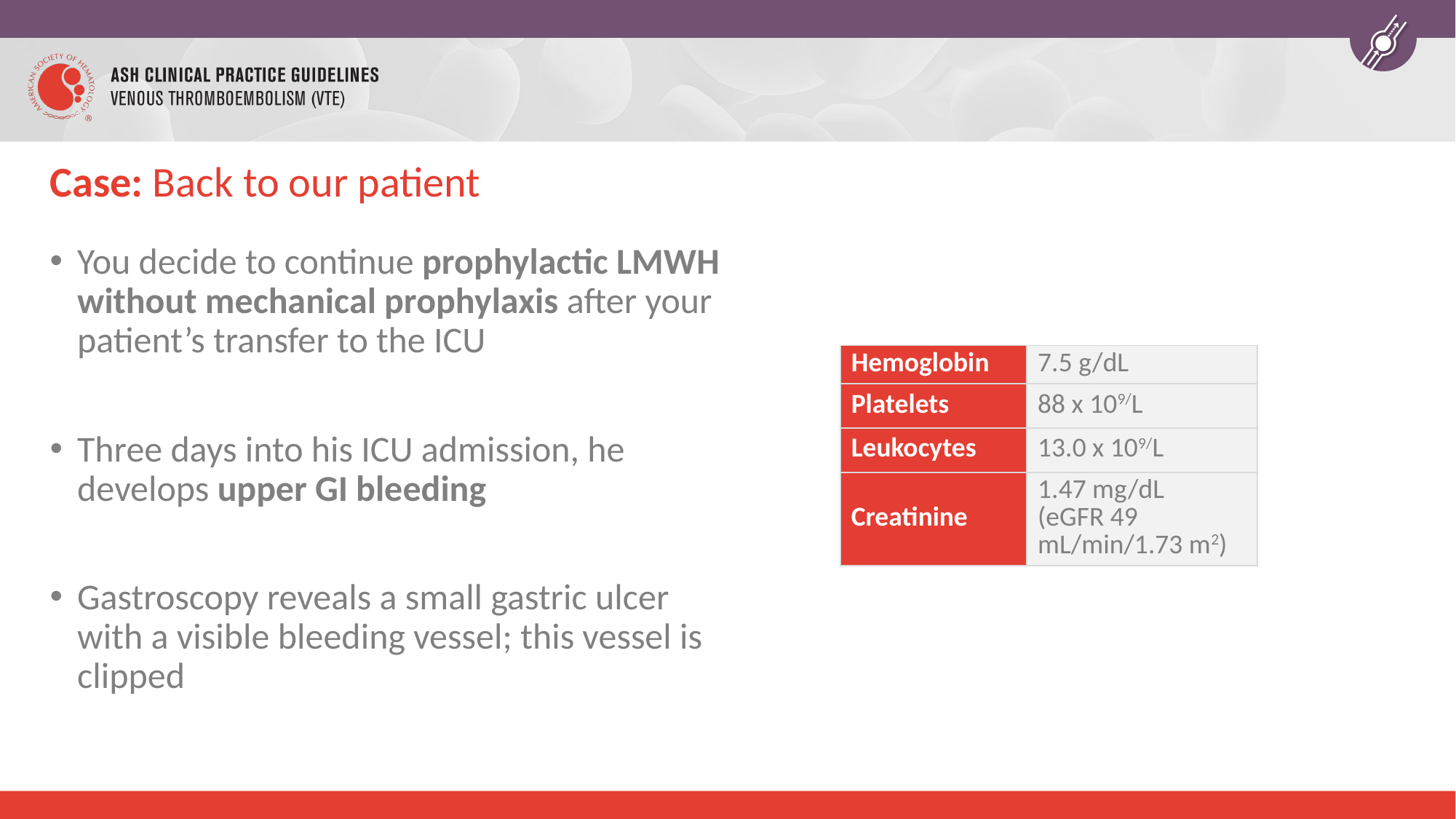

# Case: Back to our patient

You decide to continue prophylactic LMWH without mechanical prophylaxis after your patient’s transfer to the ICU

Three days into his ICU admission, he develops upper GI bleeding

Gastroscopy reveals a small gastric ulcer with a visible bleeding vessel; this vessel is clipped
| Hemoglobin | 7.5 g/dL |
| --- | --- |
| Platelets | 88 x 109/L |
| Leukocytes | 13.0 x 109/L |
| Creatinine | 1.47 mg/dL (eGFR 49 mL/min/1.73 m2) |